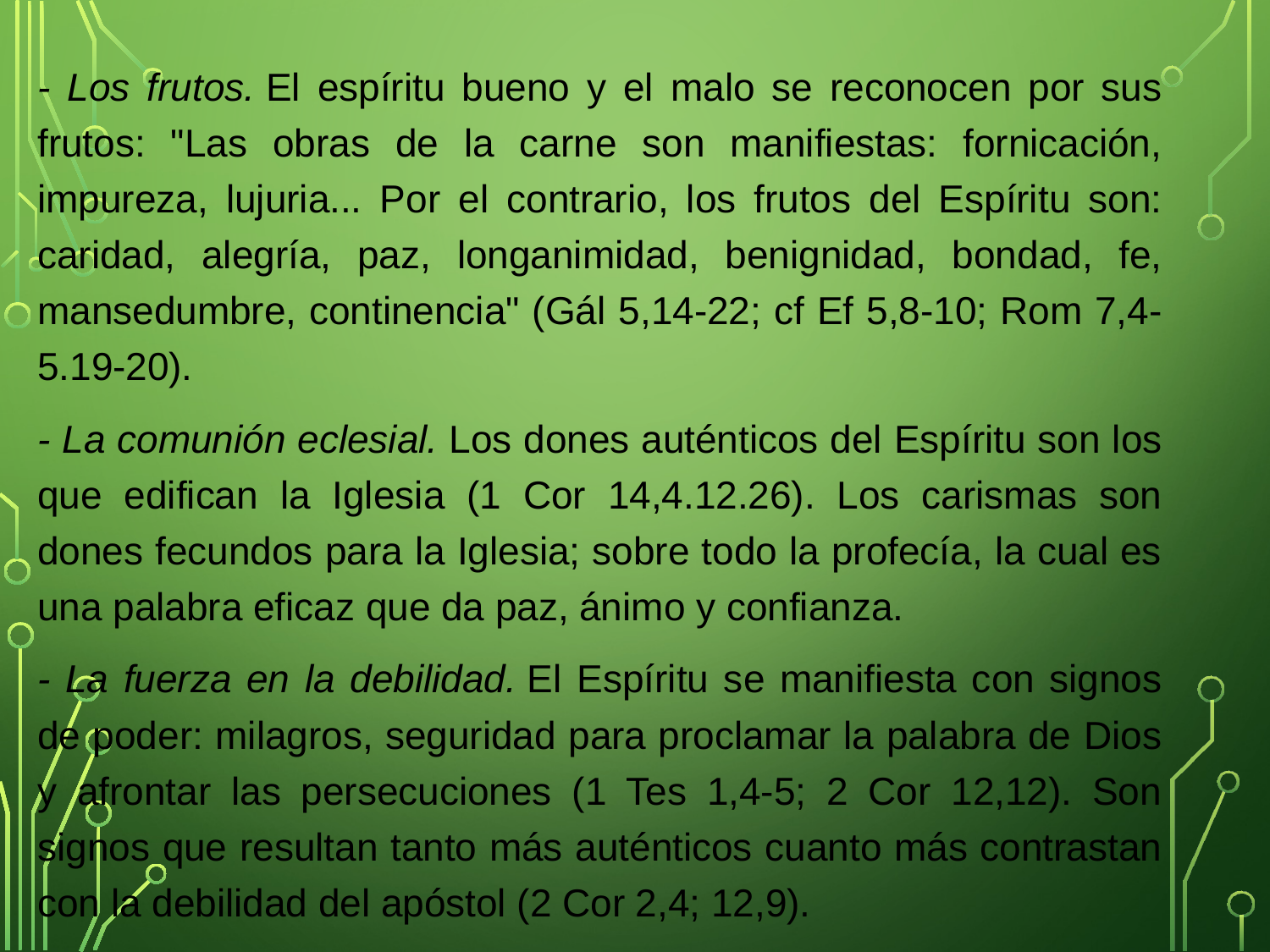

- Los frutos. El espíritu bueno y el malo se reconocen por sus frutos: "Las obras de la carne son manifiestas: fornicación, impureza, lujuria... Por el contrario, los frutos del Espíritu son: caridad, alegría, paz, longanimidad, benignidad, bondad, fe, mansedumbre, continencia" (Gál 5,14-22; cf Ef 5,8-10; Rom 7,4-5.19-20).
- La comunión eclesial. Los dones auténticos del Espíritu son los que edifican la Iglesia (1 Cor 14,4.12.26). Los carismas son dones fecundos para la Iglesia; sobre todo la profecía, la cual es una palabra eficaz que da paz, ánimo y confianza.
- La fuerza en la debilidad. El Espíritu se manifiesta con signos de poder: milagros, seguridad para proclamar la palabra de Dios y afrontar las persecuciones (1 Tes 1,4-5; 2 Cor 12,12). Son signos que resultan tanto más auténticos cuanto más contrastan con la debilidad del apóstol (2 Cor 2,4; 12,9).

#